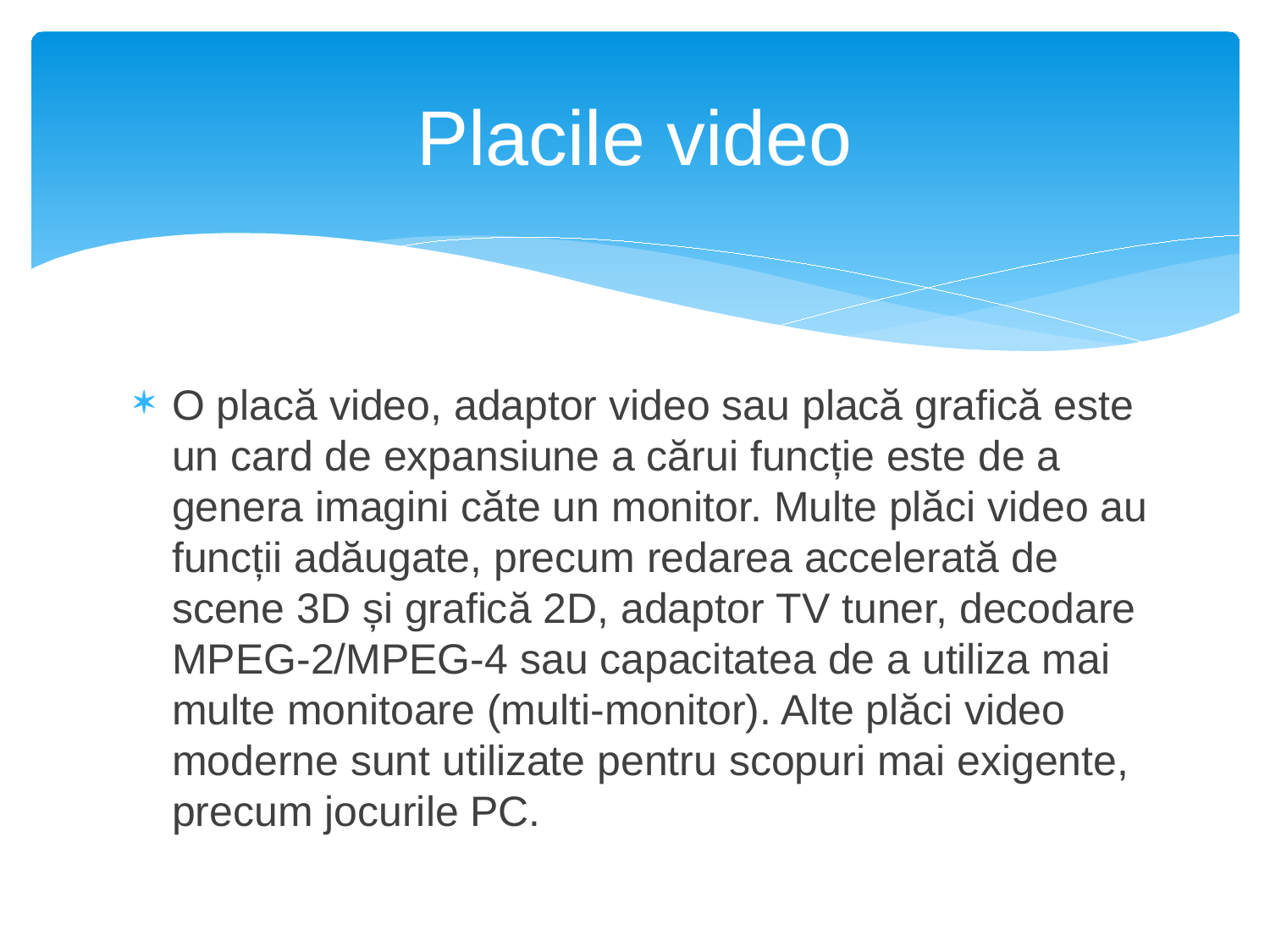

# Placile video
O placă video, adaptor video sau placă grafică este un card de expansiune a cărui funcție este de a genera imagini căte un monitor. Multe plăci video au funcții adăugate, precum redarea accelerată de scene 3D și grafică 2D, adaptor TV tuner, decodare MPEG-2/MPEG-4 sau capacitatea de a utiliza mai multe monitoare (multi-monitor). Alte plăci video moderne sunt utilizate pentru scopuri mai exigente, precum jocurile PC.